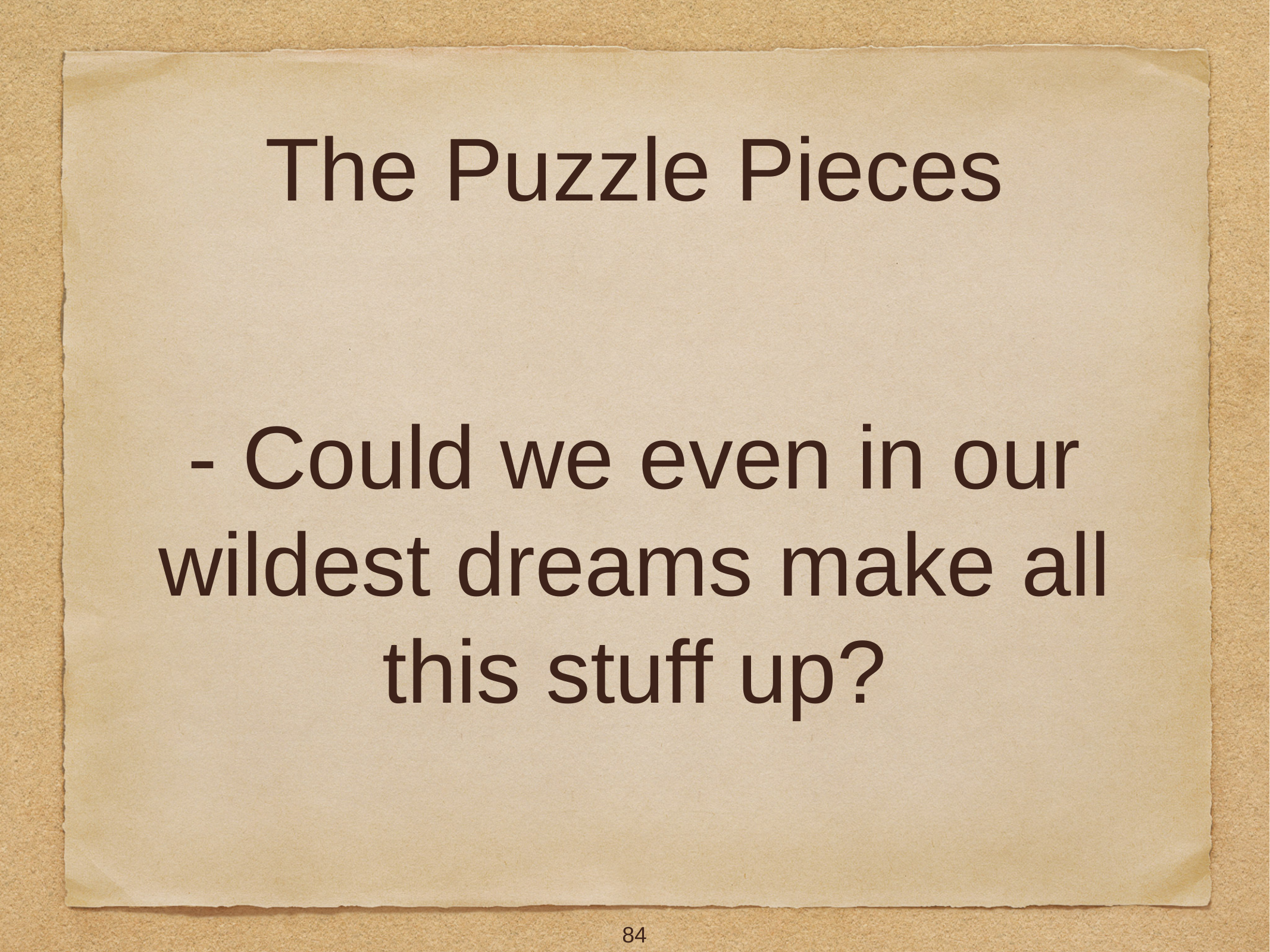

# The Puzzle Pieces
- Could we even in our wildest dreams make all this stuff up?
84